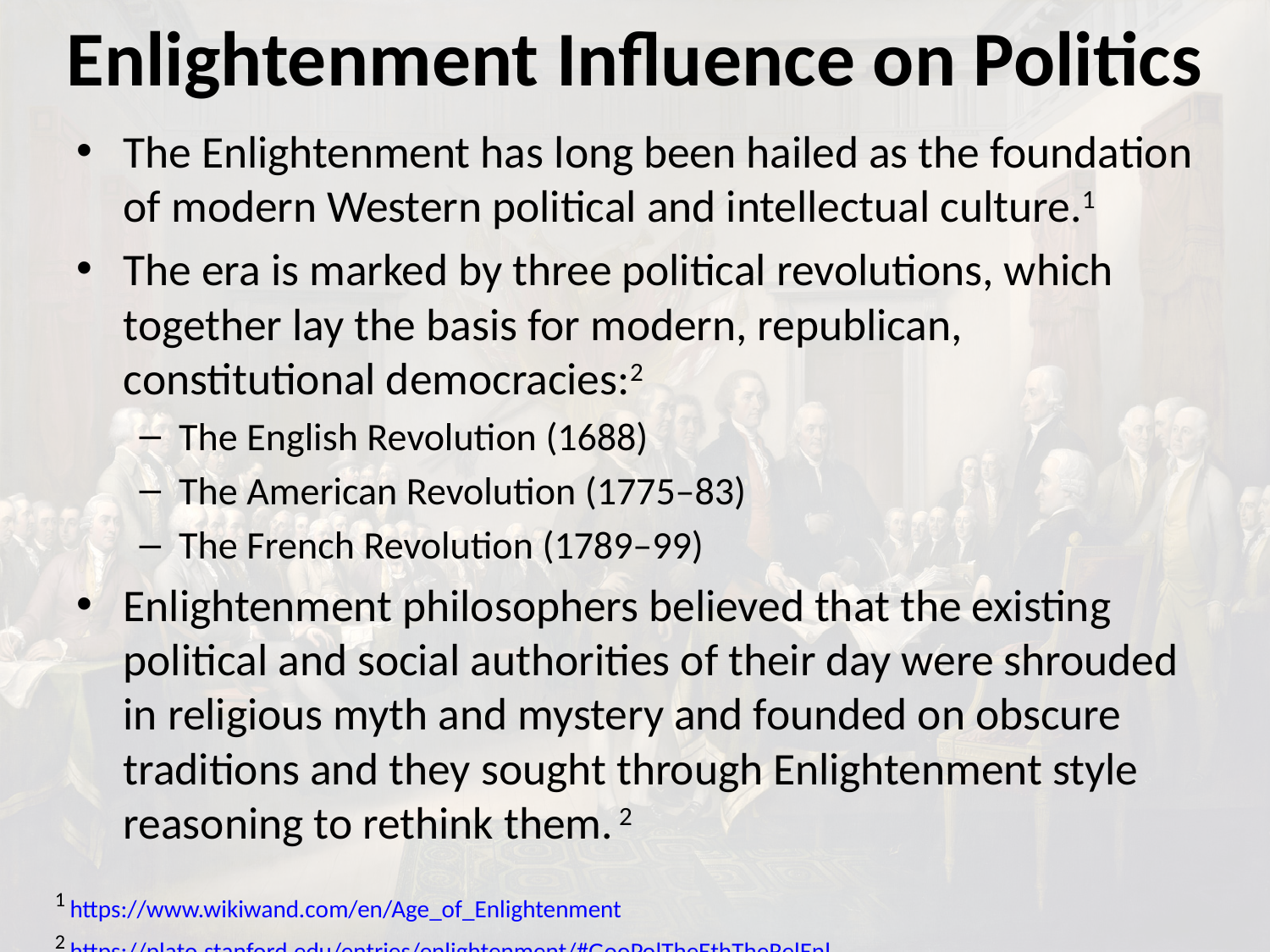

# Enlightenment Influence on Politics
The Enlightenment has long been hailed as the foundation of modern Western political and intellectual culture.1
The era is marked by three political revolutions, which together lay the basis for modern, republican, constitutional democracies:2
The English Revolution (1688)
The American Revolution (1775–83)
The French Revolution (1789–99)
Enlightenment philosophers believed that the existing political and social authorities of their day were shrouded in religious myth and mystery and founded on obscure traditions and they sought through Enlightenment style reasoning to rethink them. 2
1 https://www.wikiwand.com/en/Age_of_Enlightenment
2 https://plato.stanford.edu/entries/enlightenment/#GooPolTheEthTheRelEnl